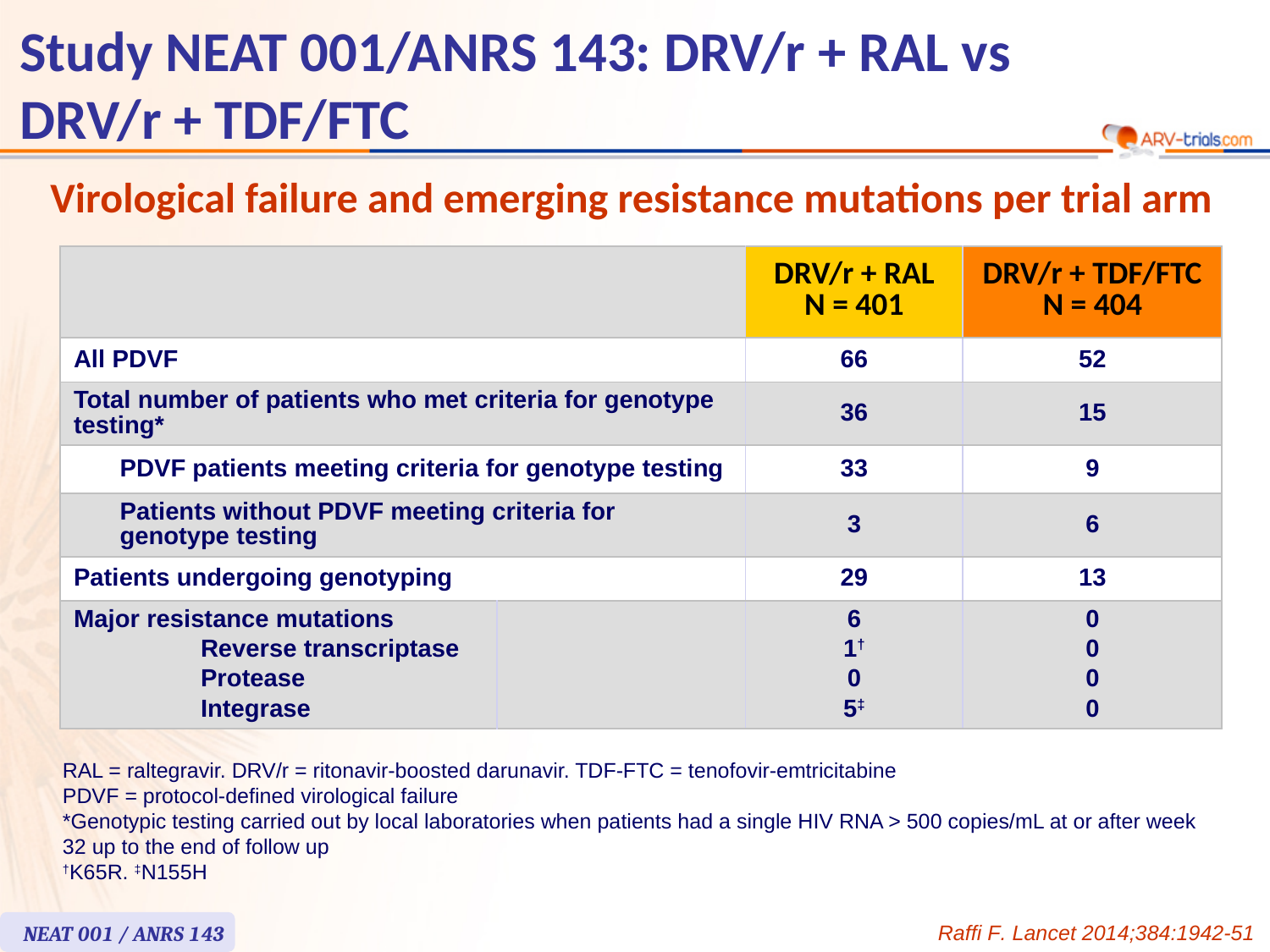

# Study NEAT 001/ANRS 143: DRV/r + RAL vs DRV/r + TDF/FTC
Virological failure and emerging resistance mutations per trial arm
|  |  |  | DRV/r + RAL N = 401 | DRV/r + TDF/FTC N = 404 |
| --- | --- | --- | --- | --- |
| All PDVF |  |  | 66 | 52 |
| Total number of patients who met criteria for genotype testing\* |  |  | 36 | 15 |
|  | PDVF patients meeting criteria for genotype testing |  | 33 | 9 |
|  | Patients without PDVF meeting criteria for genotype testing |  | 3 | 6 |
| Patients undergoing genotyping |  |  | 29 | 13 |
| Major resistance mutations Reverse transcriptase Protease Integrase |  |  | 6 1† 0 5‡ | 0 0 0 0 |
RAL = raltegravir. DRV/r = ritonavir-boosted darunavir. TDF-FTC = tenofovir-emtricitabine
PDVF = protocol-defined virological failure
*Genotypic testing carried out by local laboratories when patients had a single HIV RNA > 500 copies/mL at or after week 32 up to the end of follow up
†K65R. ‡N155H

NEAT 001 / ANRS 143
Raffi F. Lancet 2014;384:1942-51